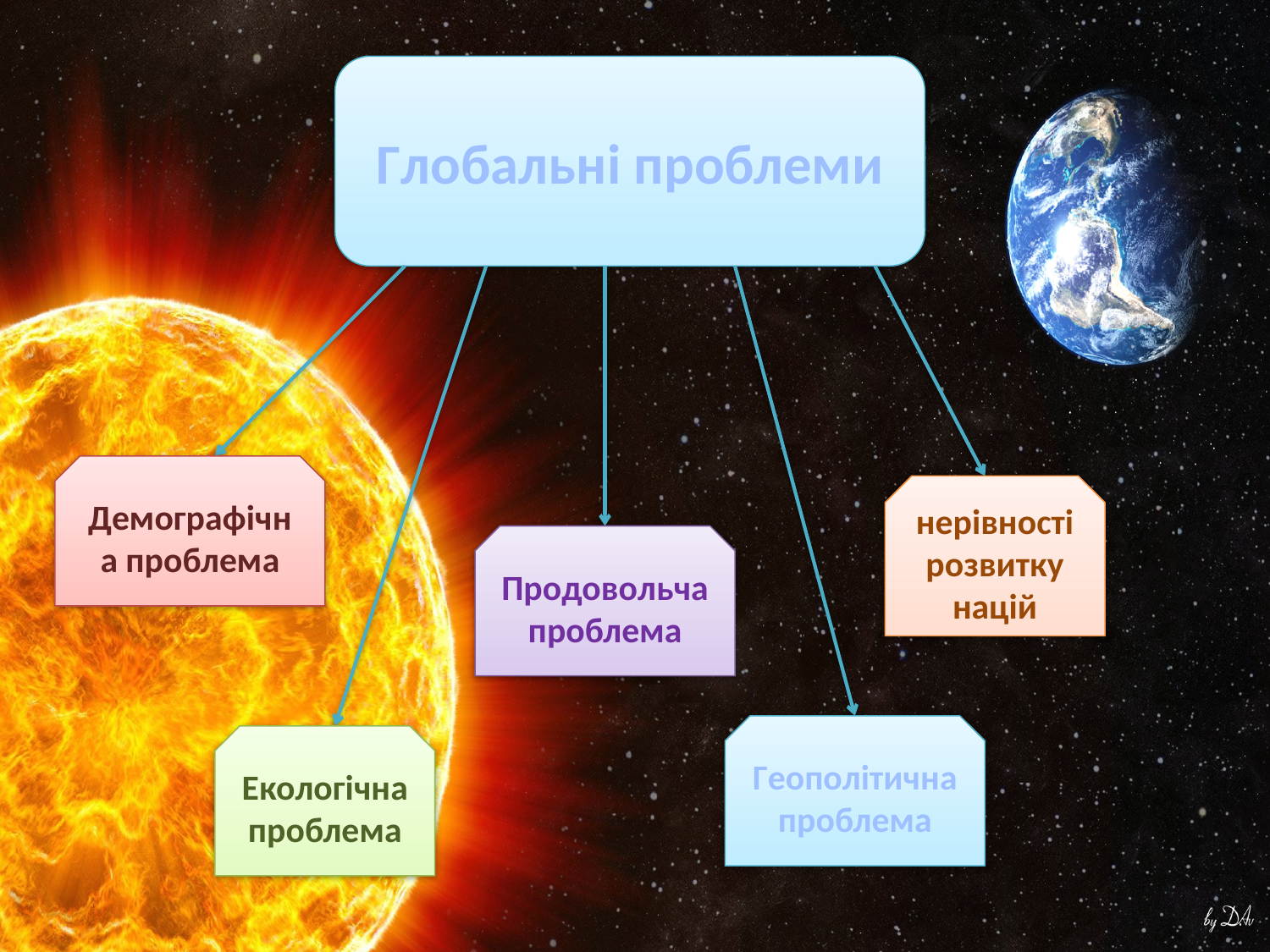

Глобальні проблеми
Демографічна проблема
нерівності розвитку націй
Продовольча
проблема
Геополітична проблема
Екологічна проблема